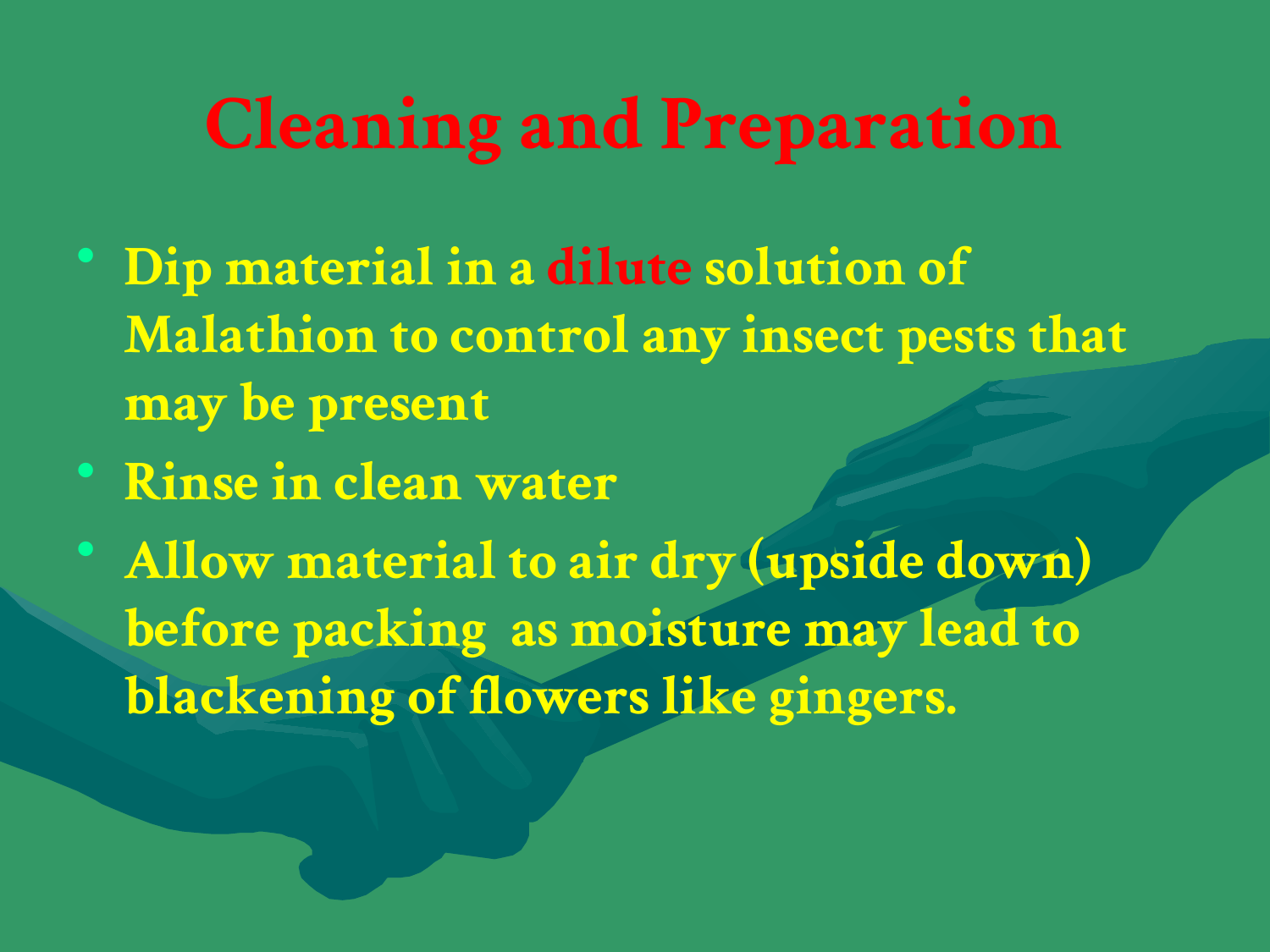

# Cleaning and Preparation
Dip material in a dilute solution of Malathion to control any insect pests that may be present
Rinse in clean water
Allow material to air dry (upside down) before packing  as moisture may lead to blackening of flowers like gingers.